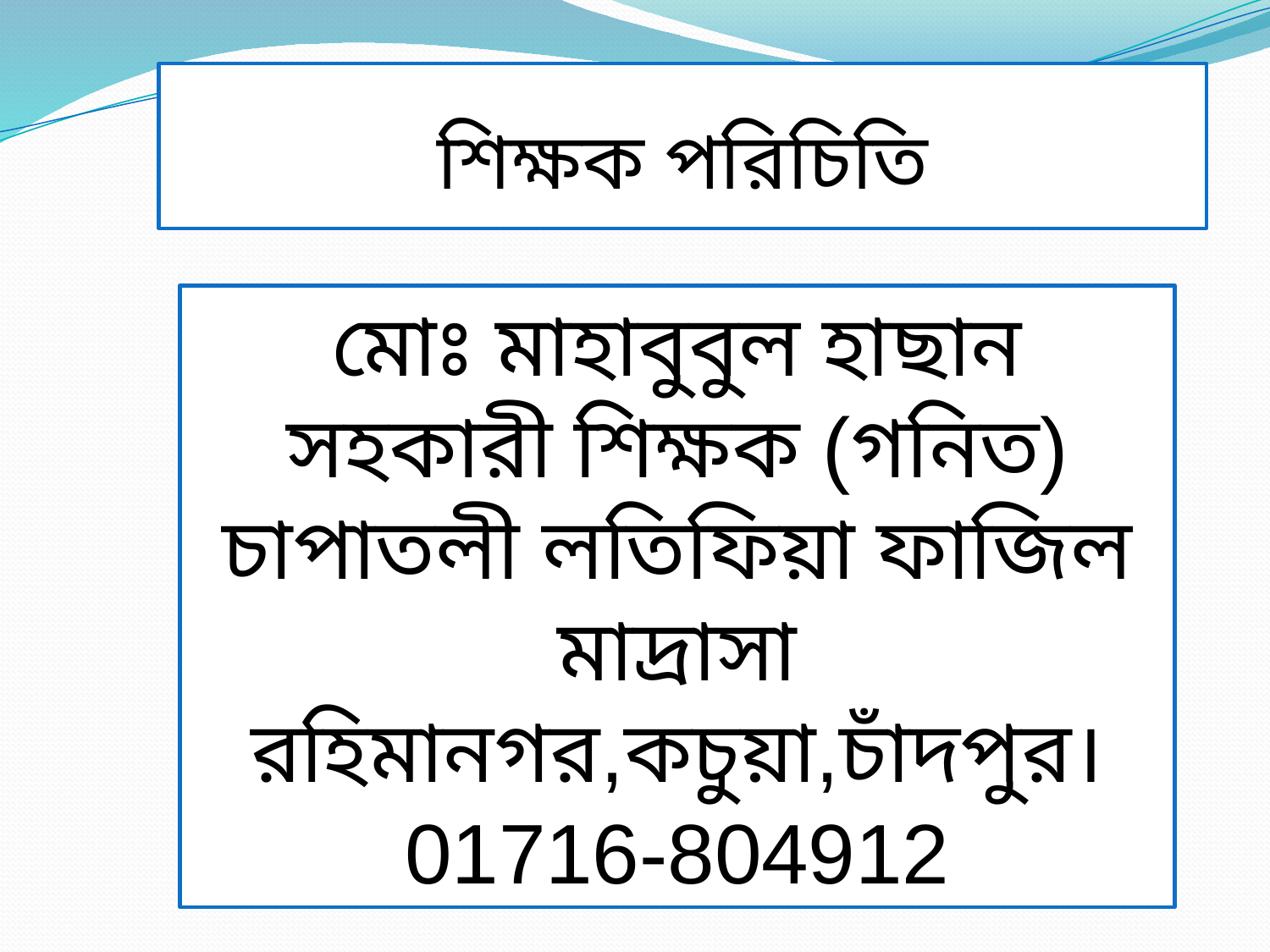

শিক্ষক পরিচিতি

মোঃ মাহাবুবুল হাছান
সহকারী শিক্ষক (গনিত)
চাপাতলী লতিফিয়া ফাজিল মাদ্রাসা
রহিমানগর,কচুয়া,চাঁদপুর।
01716-804912